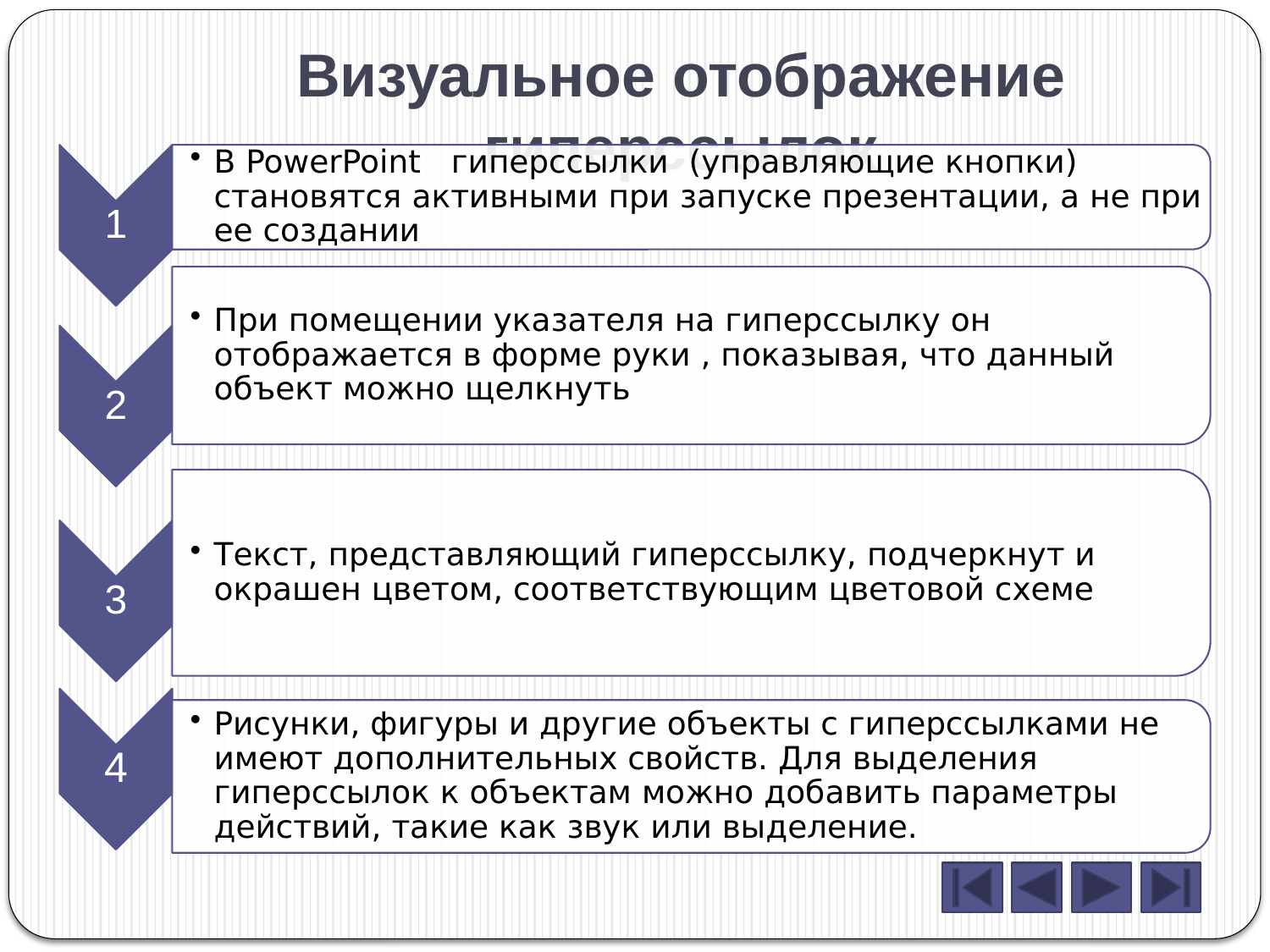

Визуальное отображение гиперссылок
1
В PowerPoint   гиперссылки  (управляющие кнопки)  становятся активными при запуске презентации, а не при ее создании
2
При помещении указателя на гиперссылку он отображается в форме руки , показывая, что данный объект можно щелкнуть
3
Текст, представляющий гиперссылку, подчеркнут и окрашен цветом, соответствующим цветовой схеме
4
Рисунки, фигуры и другие объекты с гиперссылками не имеют дополнительных свойств. Для выделения гиперссылок к объектам можно добавить параметры действий, такие как звук или выделение.